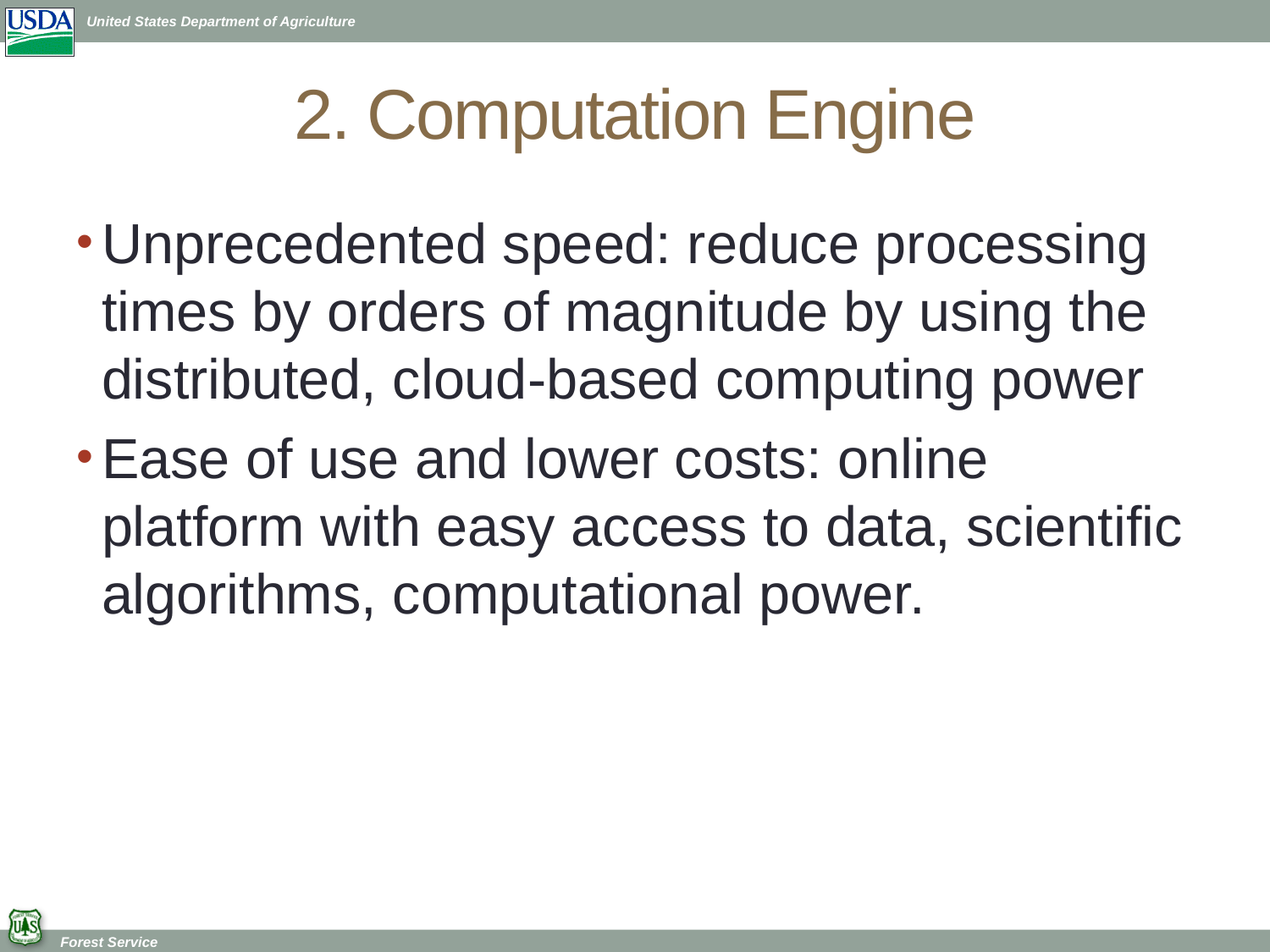

# 2. Computation Engine
Unprecedented speed: reduce processing times by orders of magnitude by using the distributed, cloud-based computing power
Ease of use and lower costs: online platform with easy access to data, scientific algorithms, computational power.